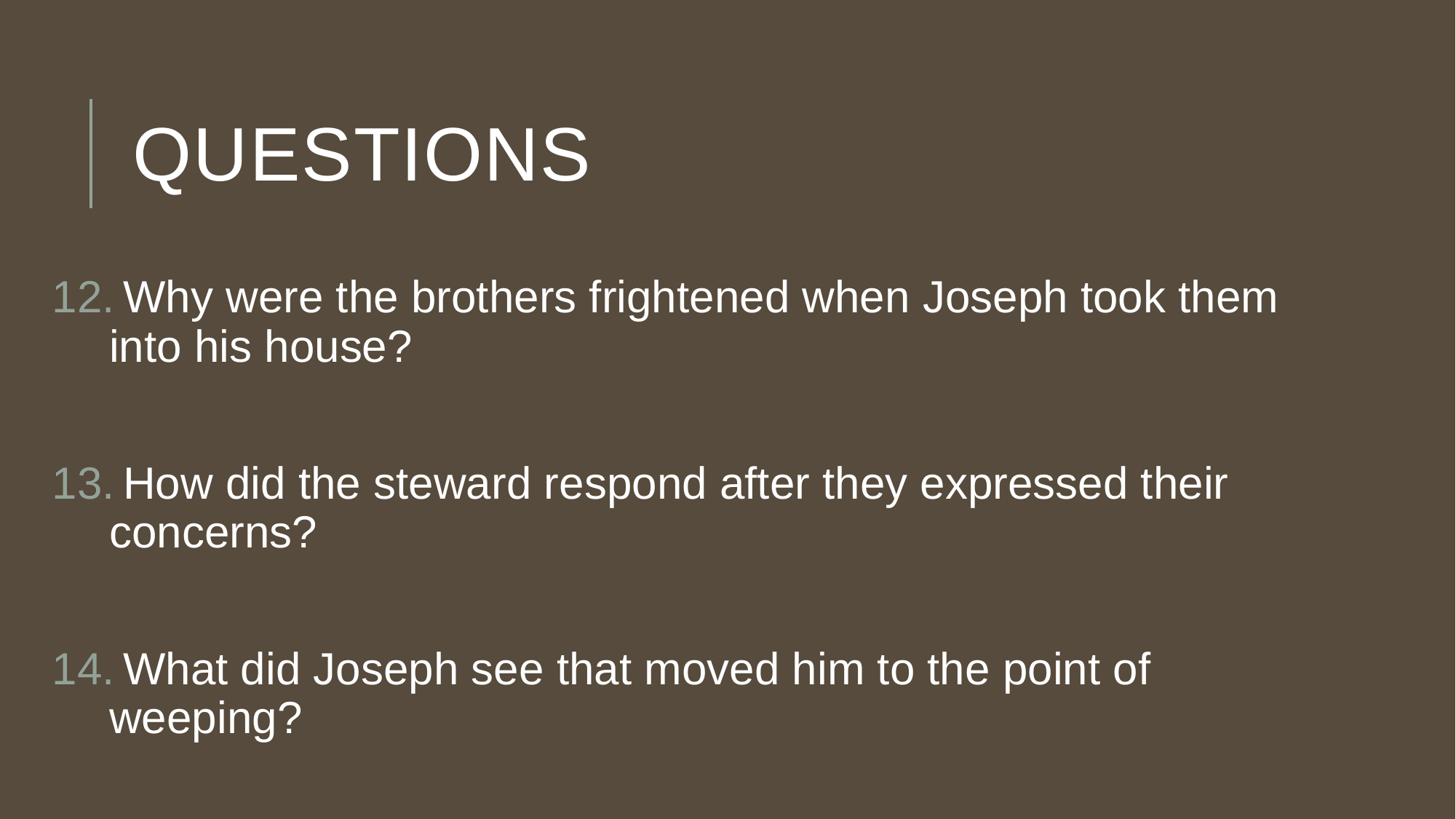

# Questions
 Why were the brothers frightened when Joseph took them into his house?

 How did the steward respond after they expressed their concerns?

 What did Joseph see that moved him to the point of weeping?